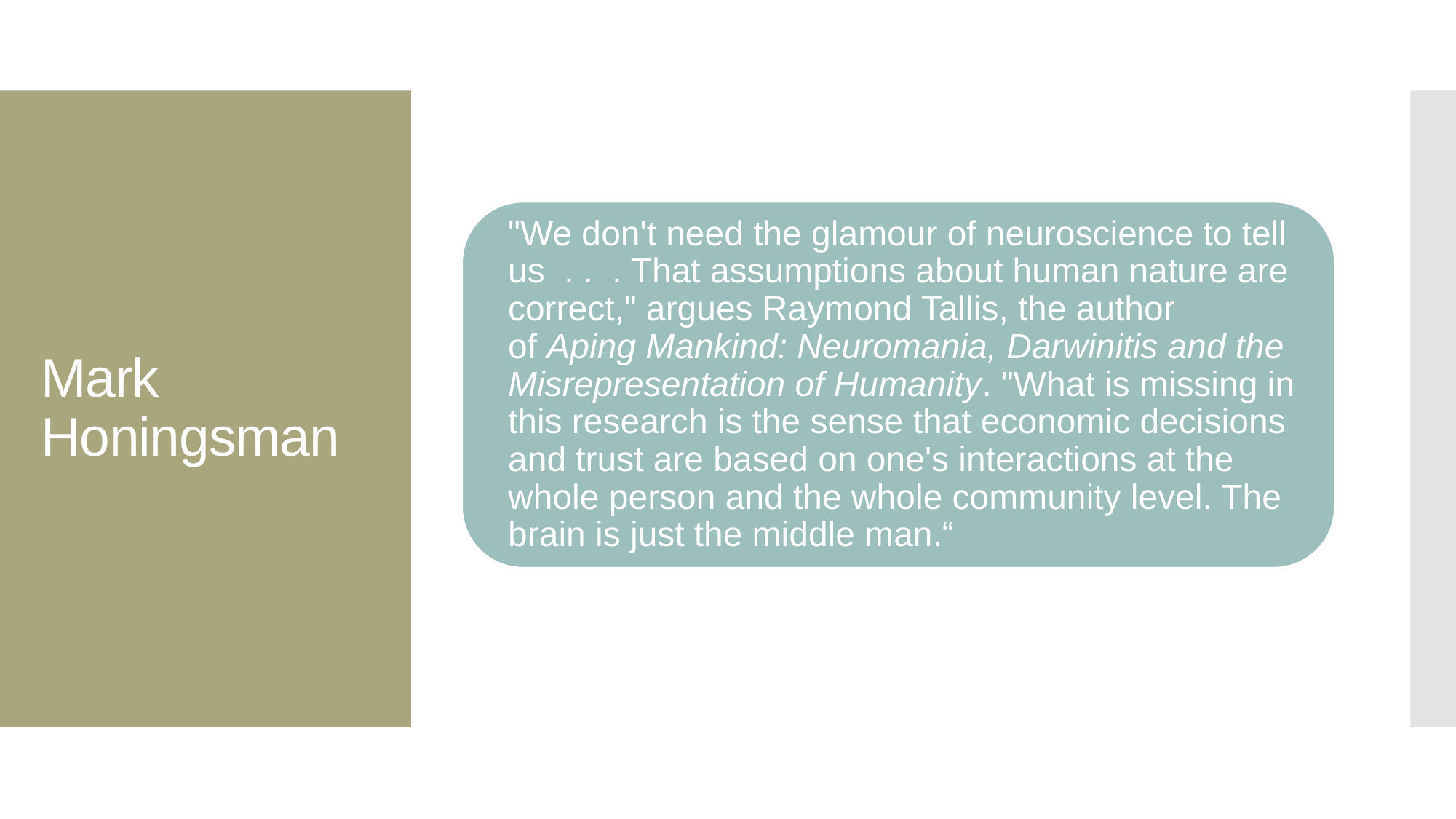

# Mark Honingsman
"We don't need the glamour of neuroscience to tell us  . .  . That assumptions about human nature are correct," argues Raymond Tallis, the author of Aping Mankind: Neuromania, Darwinitis and the Misrepresentation of Humanity. "What is missing in this research is the sense that economic decisions and trust are based on one's interactions at the whole person and the whole community level. The brain is just the middle man.“